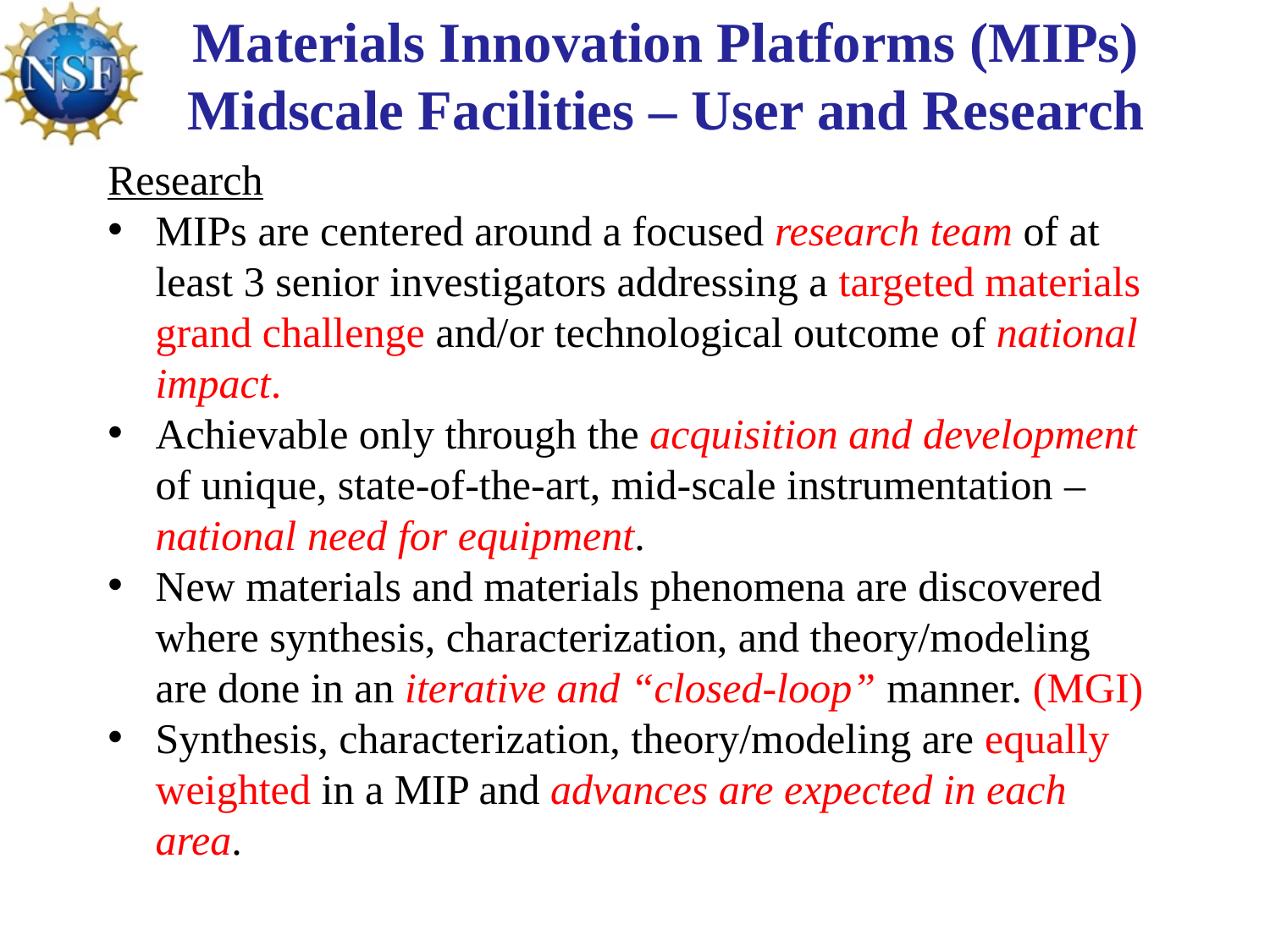

Materials Innovation Platforms (MIPs)
Midscale Facilities – User and Research
Research
MIPs are centered around a focused research team of at least 3 senior investigators addressing a targeted materials grand challenge and/or technological outcome of national impact.
Achievable only through the acquisition and development of unique, state-of-the-art, mid-scale instrumentation – national need for equipment.
New materials and materials phenomena are discovered where synthesis, characterization, and theory/modeling are done in an iterative and “closed-loop” manner. (MGI)
Synthesis, characterization, theory/modeling are equally weighted in a MIP and advances are expected in each area.